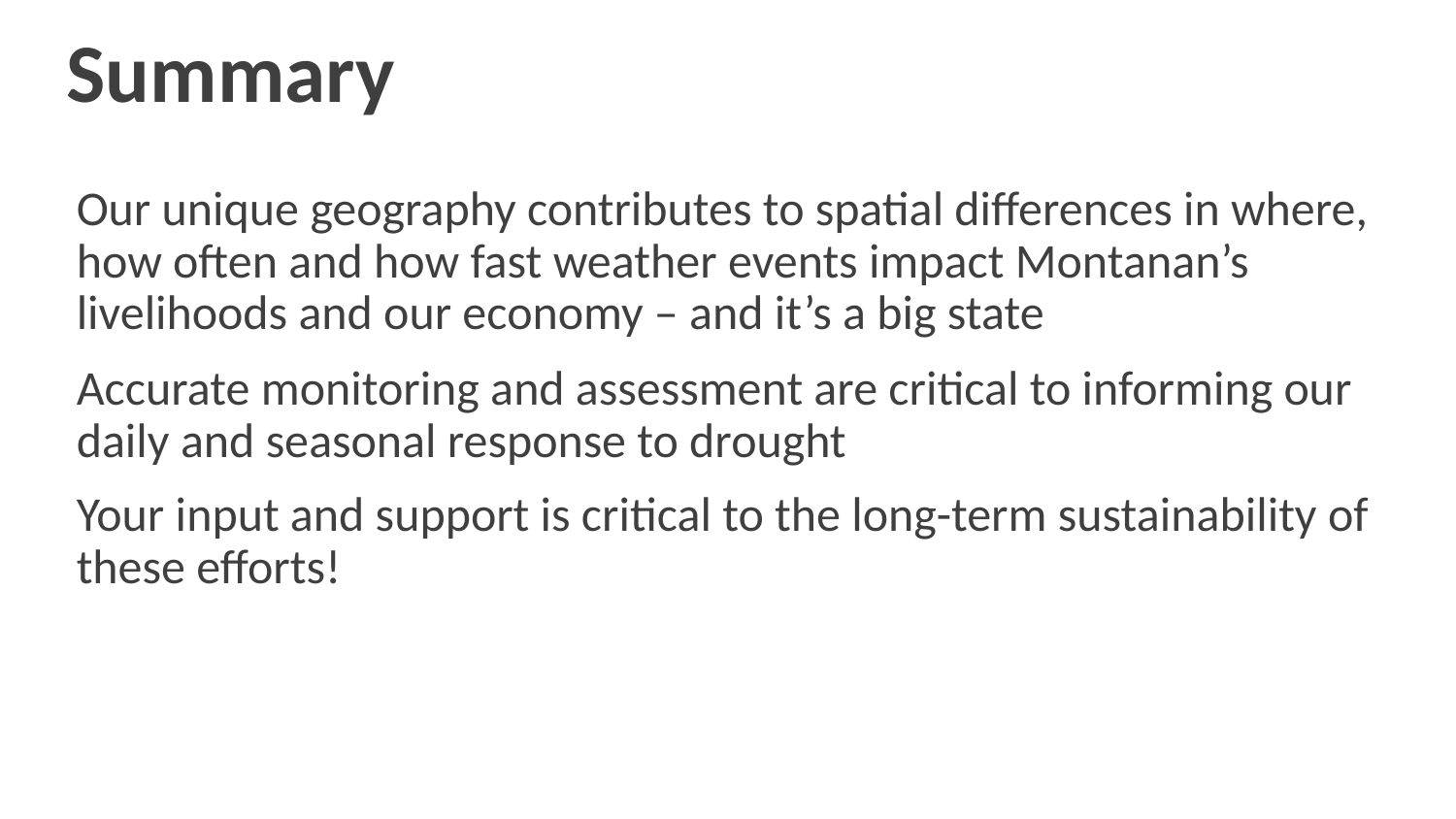

# Summary
Our unique geography contributes to spatial differences in where, how often and how fast weather events impact Montanan’s livelihoods and our economy – and it’s a big state
Accurate monitoring and assessment are critical to informing our daily and seasonal response to drought
Your input and support is critical to the long-term sustainability of these efforts!